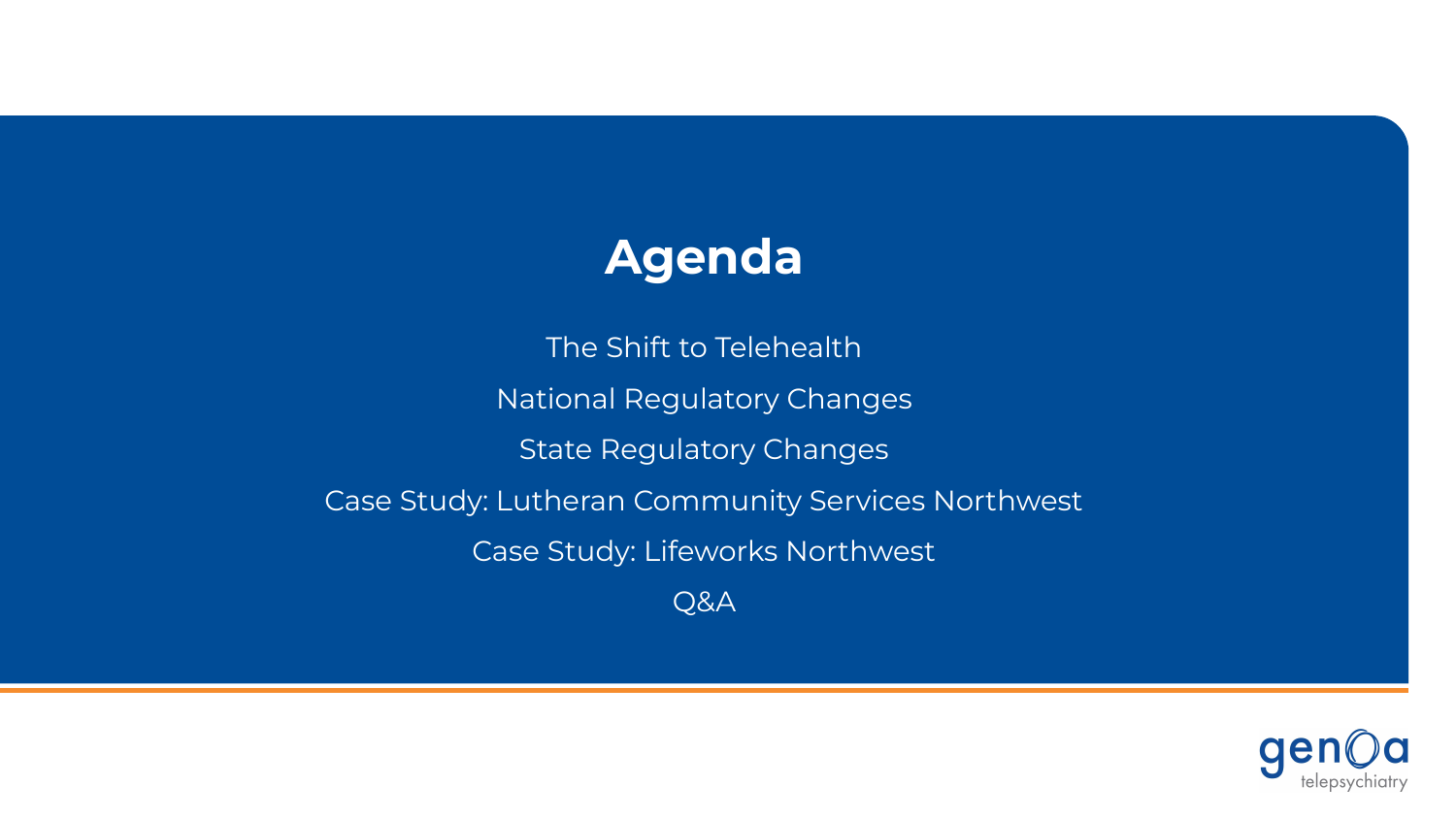

Agenda
The Shift to Telehealth
National Regulatory Changes
State Regulatory Changes
Case Study: Lutheran Community Services Northwest
Case Study: Lifeworks Northwest
Q&A